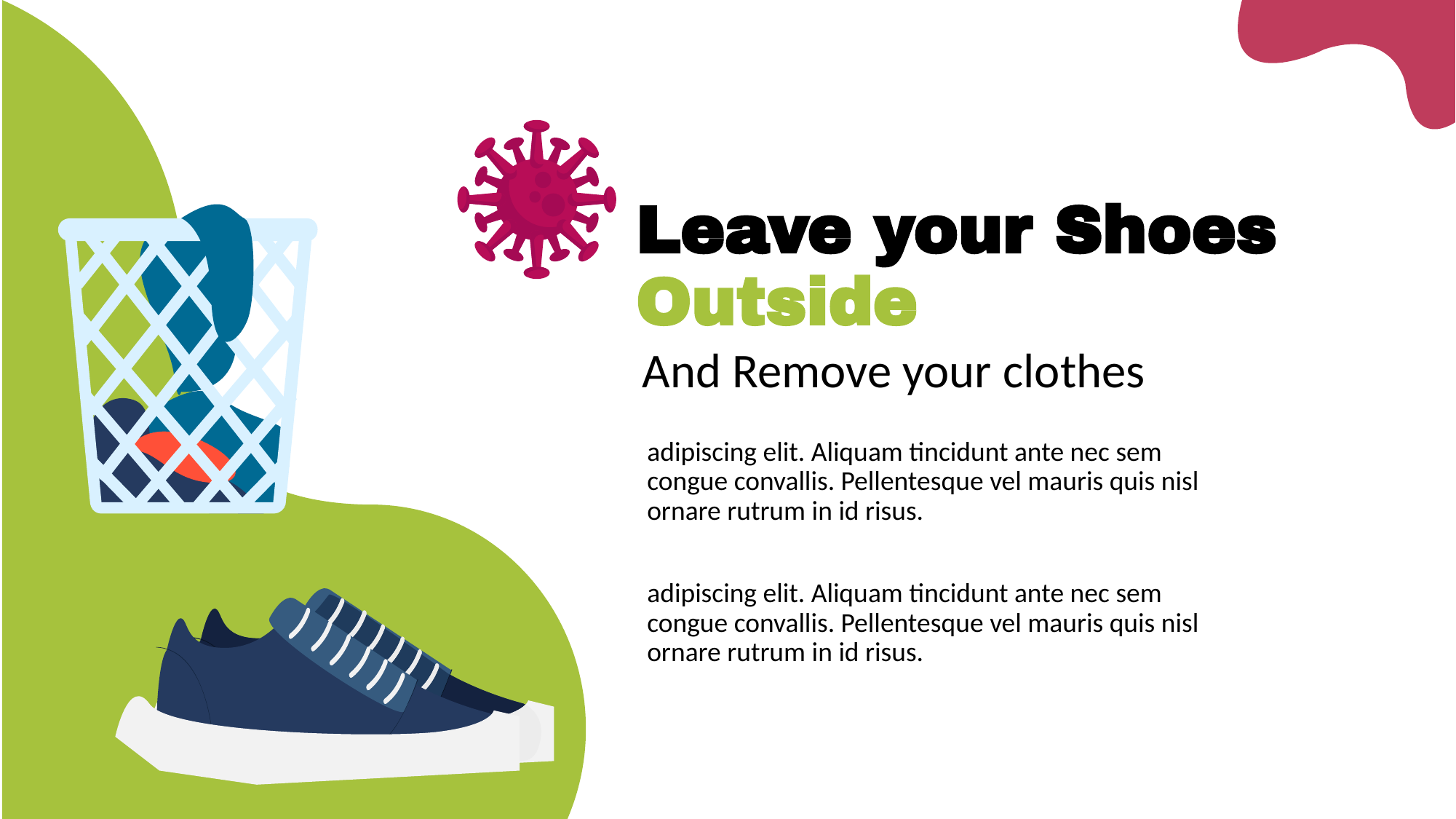

Leave your Shoes
Outside
And Remove your clothes

adipiscing elit. Aliquam tincidunt ante nec sem congue convallis. Pellentesque vel mauris quis nisl ornare rutrum in id risus.
adipiscing elit. Aliquam tincidunt ante nec sem congue convallis. Pellentesque vel mauris quis nisl ornare rutrum in id risus.